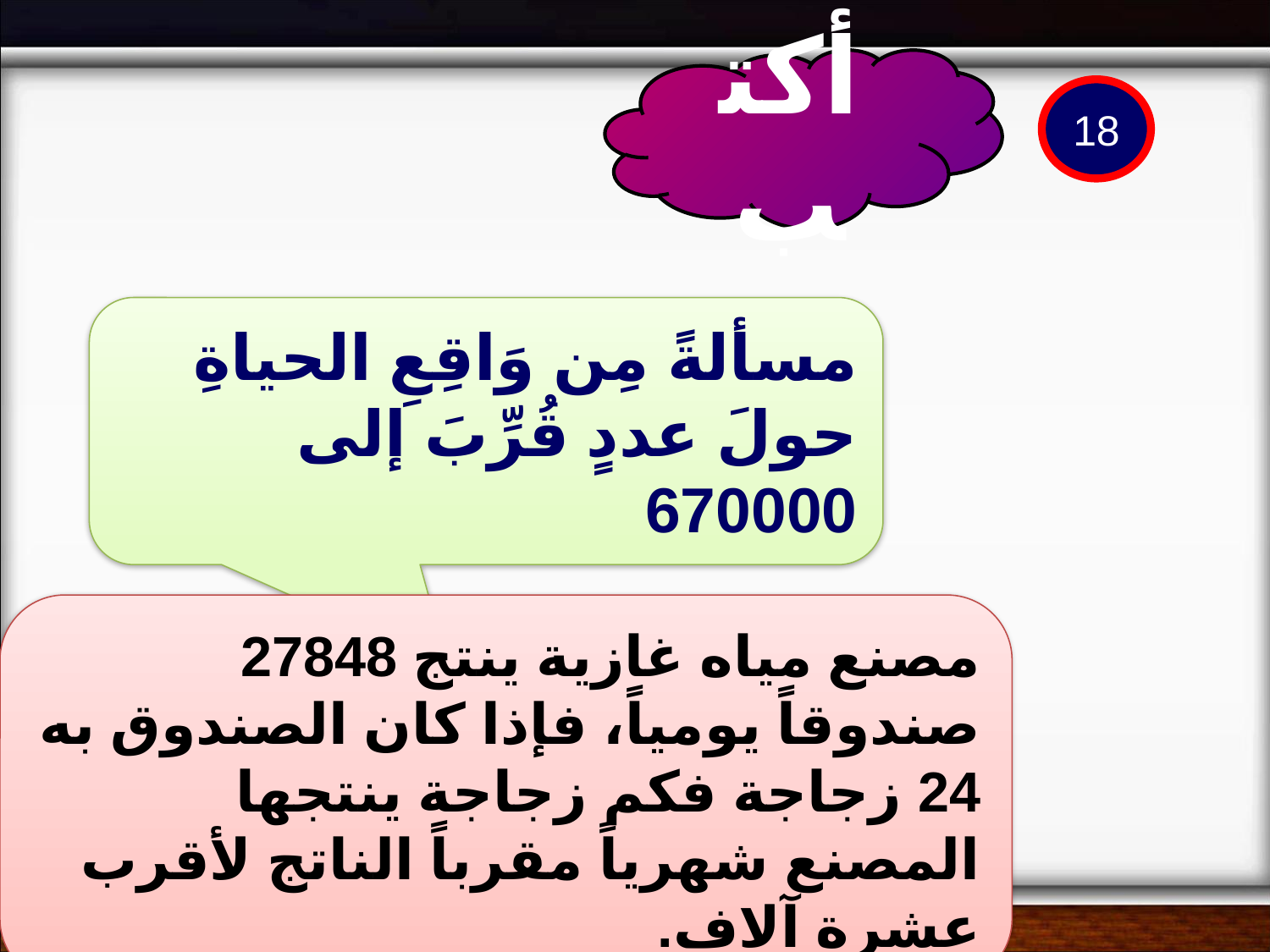

أكتب
18
مسألةً مِن وَاقِعِ الحياةِ حولَ عددٍ قُرِّبَ إلى 670000
مصنع مياه غازية ينتج 27848 صندوقاً يومياً، فإذا كان الصندوق به 24 زجاجة فكم زجاجة ينتجها المصنع شهرياً مقرباً الناتج لأقرب عشرة آلاف.